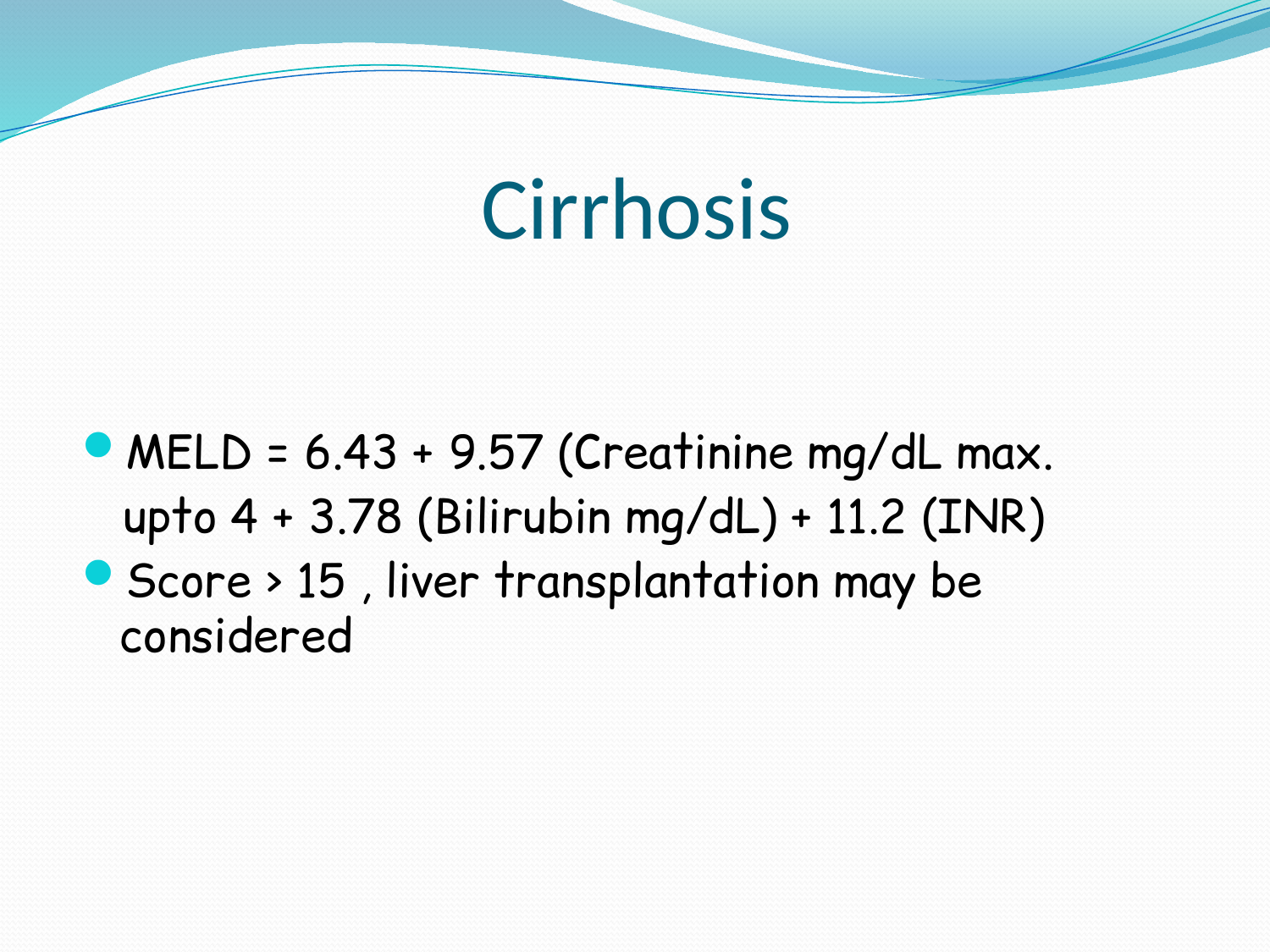

# Cirrhosis
MELD = 6.43 + 9.57 (Creatinine mg/dL max.
   upto 4 + 3.78 (Bilirubin mg/dL) + 11.2 (INR)
Score > 15 , liver transplantation may be considered